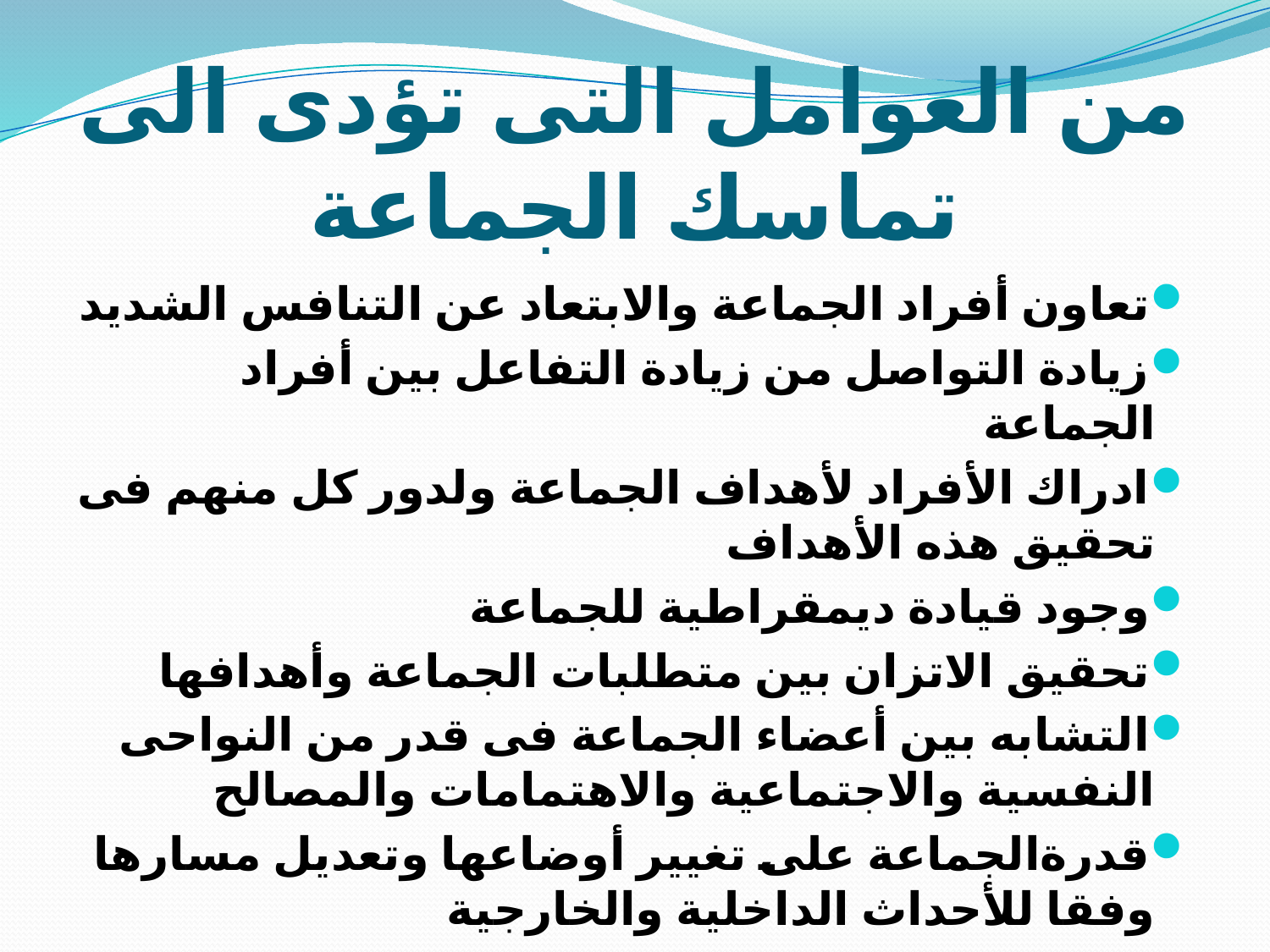

# من العوامل التى تؤدى الى تماسك الجماعة
تعاون أفراد الجماعة والابتعاد عن التنافس الشديد
زيادة التواصل من زيادة التفاعل بين أفراد الجماعة
ادراك الأفراد لأهداف الجماعة ولدور كل منهم فى تحقيق هذه الأهداف
وجود قيادة ديمقراطية للجماعة
تحقيق الاتزان بين متطلبات الجماعة وأهدافها
التشابه بين أعضاء الجماعة فى قدر من النواحى النفسية والاجتماعية والاهتمامات والمصالح
قدرةالجماعة على تغيير أوضاعها وتعديل مسارها وفقا للأحداث الداخلية والخارجية